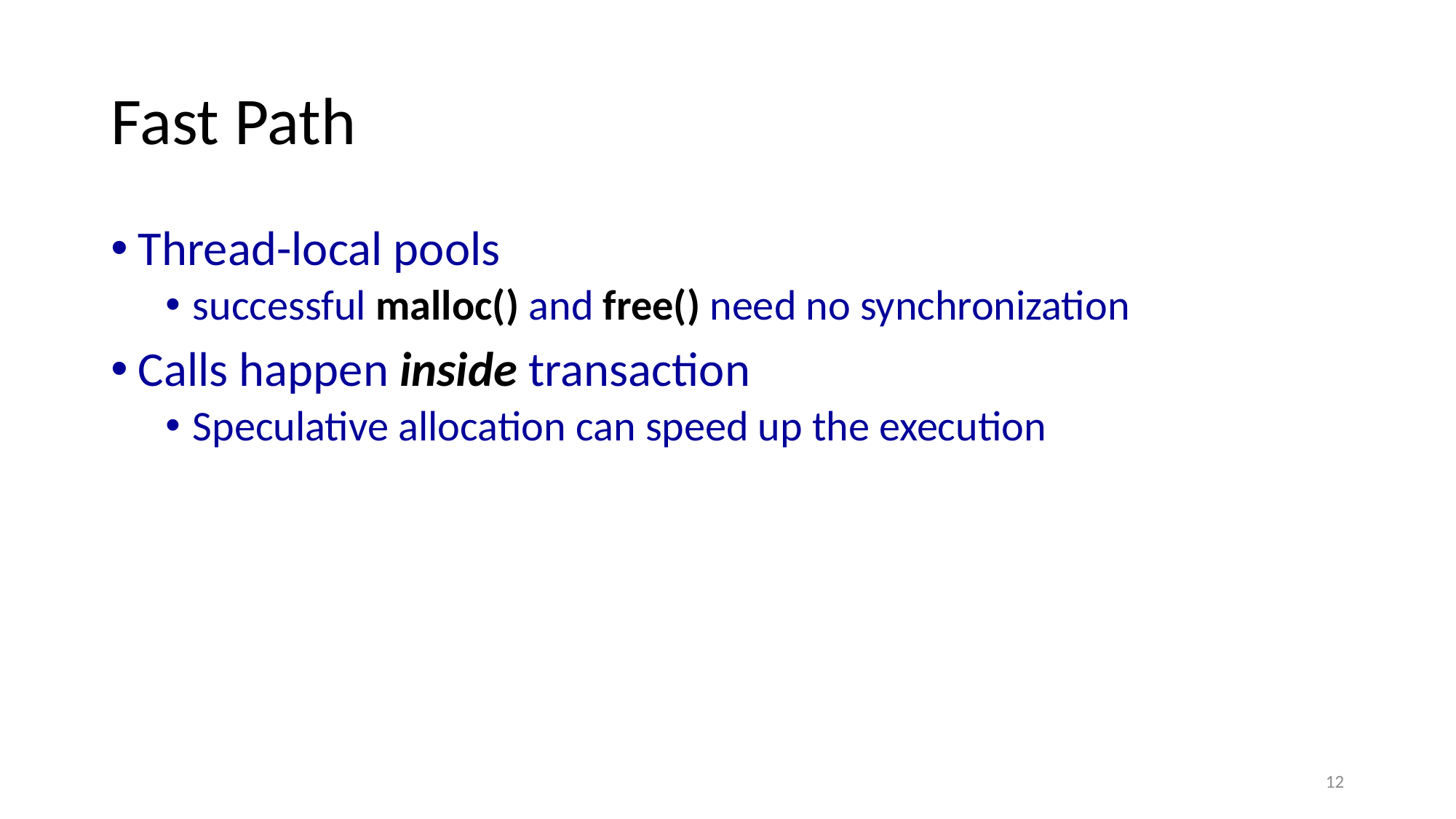

# Fast Path
Thread-local pools
successful malloc() and free() need no synchronization
Calls happen inside transaction
Speculative allocation can speed up the execution

12